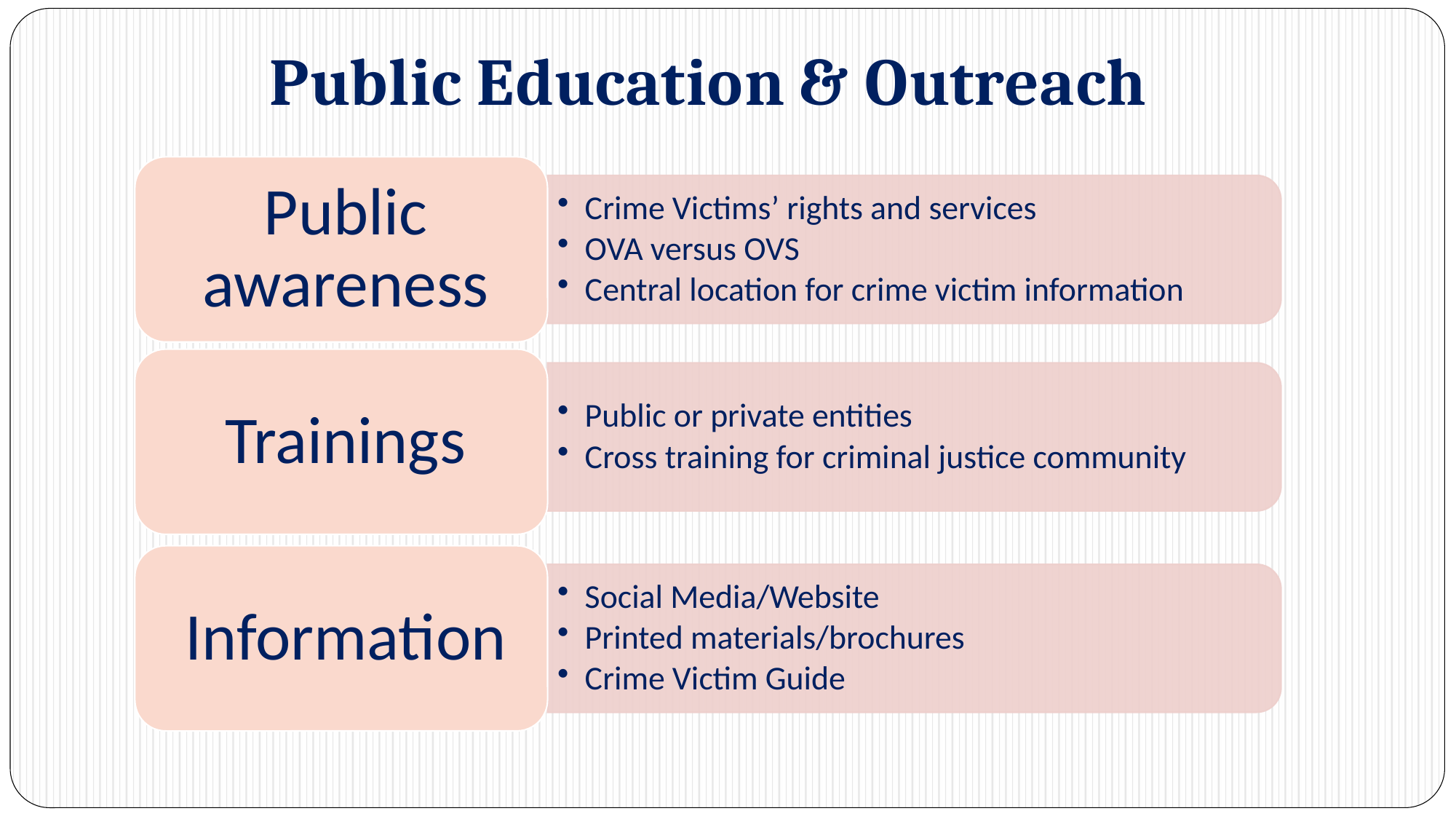

# Public Education & Outreach
Crime Victims’ rights and services
OVA versus OVS
Central location for crime victim information
Public awareness
Public or private entities
Cross training for criminal justice community
Trainings
Social Media/Website
Printed materials/brochures
Crime Victim Guide
Information